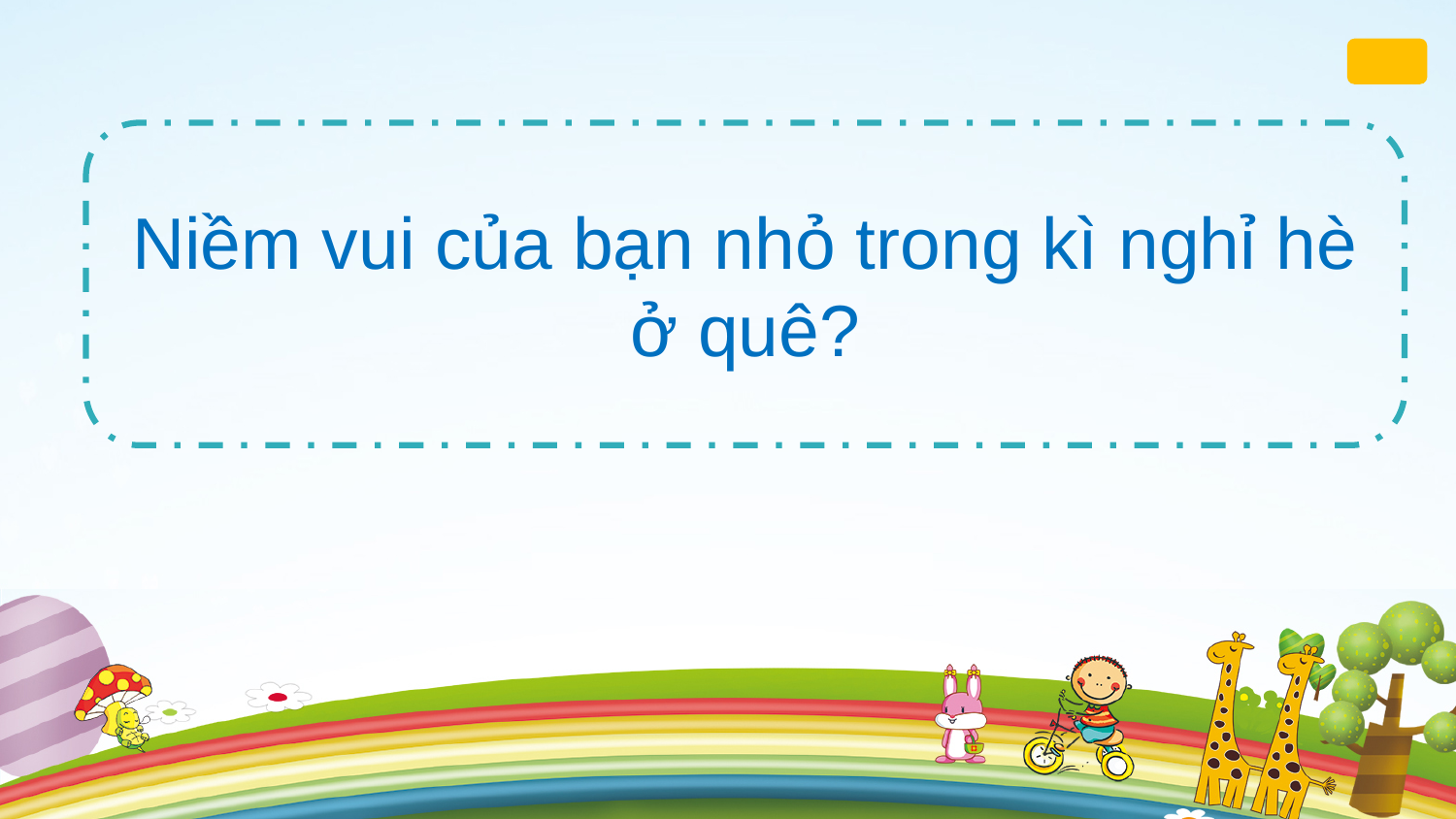

Niềm vui của bạn nhỏ trong kì nghỉ hè ở quê?